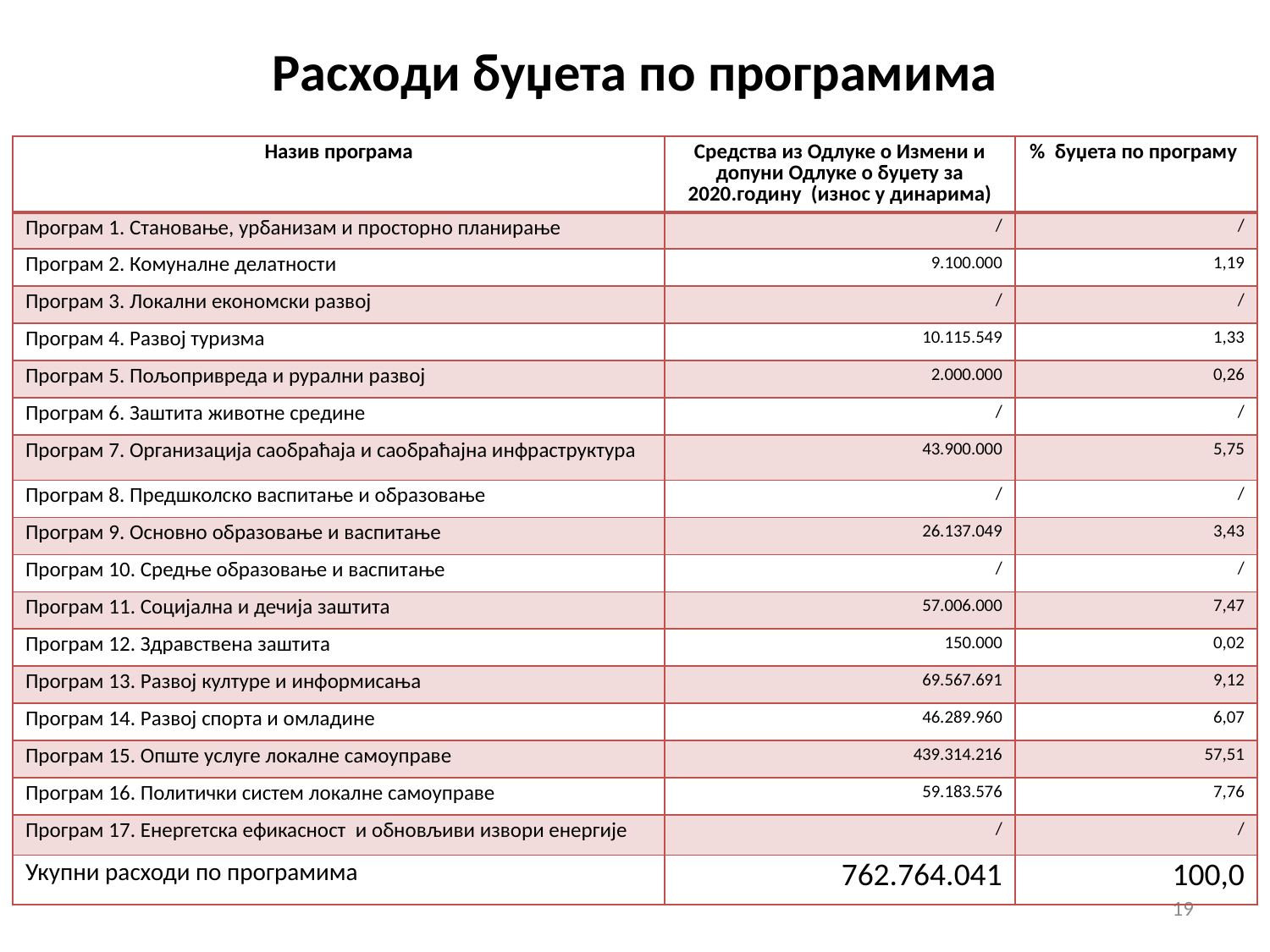

# Расходи буџета по програмима
| Назив програма | Средства из Одлуке о Измени и допуни Одлуке о буџету за 2020.годину (износ у динарима) | % буџета по програму |
| --- | --- | --- |
| Програм 1. Становање, урбанизам и просторно планирање | / | / |
| Програм 2. Комуналне делатности | 9.100.000 | 1,19 |
| Програм 3. Локални економски развој | / | / |
| Програм 4. Развој туризма | 10.115.549 | 1,33 |
| Програм 5. Пољопривреда и рурални развој | 2.000.000 | 0,26 |
| Програм 6. Заштита животне средине | / | / |
| Програм 7. Организација саобраћаја и саобраћајна инфраструктура | 43.900.000 | 5,75 |
| Програм 8. Предшколско васпитање и образовање | / | / |
| Програм 9. Основно образовање и васпитање | 26.137.049 | 3,43 |
| Програм 10. Средње образовање и васпитање | / | / |
| Програм 11. Социјална и дечија заштита | 57.006.000 | 7,47 |
| Програм 12. Здравствена заштита | 150.000 | 0,02 |
| Програм 13. Развој културе и информисања | 69.567.691 | 9,12 |
| Програм 14. Развој спорта и омладине | 46.289.960 | 6,07 |
| Програм 15. Опште услуге локалне самоуправе | 439.314.216 | 57,51 |
| Програм 16. Политички систем локалне самоуправе | 59.183.576 | 7,76 |
| Програм 17. Енергетска ефикасност и обновљиви извори енергије | / | / |
| Укупни расходи по програмима | 762.764.041 | 100,0 |
19